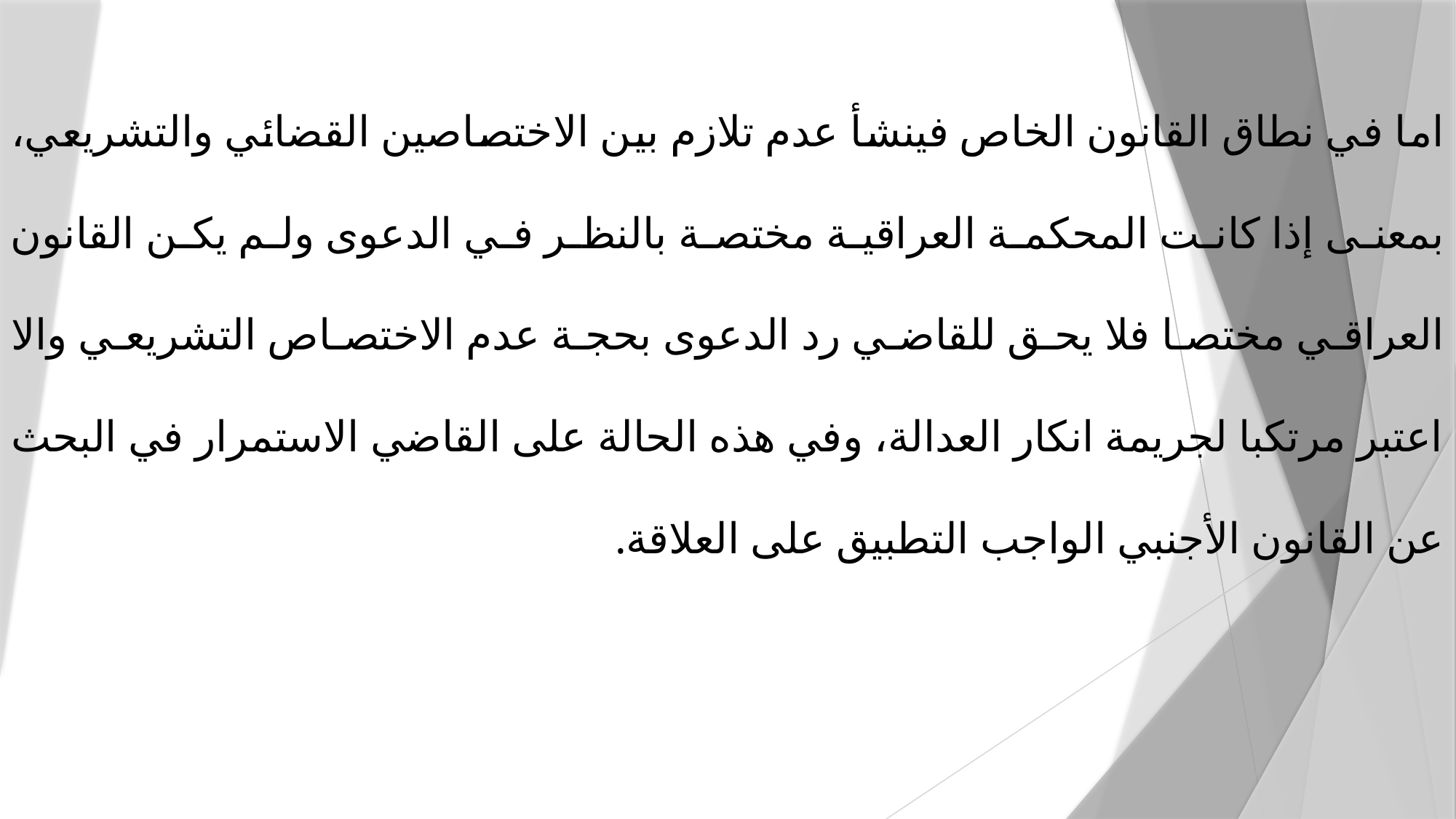

اما في نطاق القانون الخاص فينشأ عدم تلازم بين الاختصاصين القضائي والتشريعي، بمعنى إذا كانت المحكمة العراقية مختصة بالنظر في الدعوى ولم يكن القانون العراقي مختصا فلا يحق للقاضي رد الدعوى بحجة عدم الاختصاص التشريعي والا اعتبر مرتكبا لجريمة انكار العدالة، وفي هذه الحالة على القاضي الاستمرار في البحث عن القانون الأجنبي الواجب التطبيق على العلاقة.